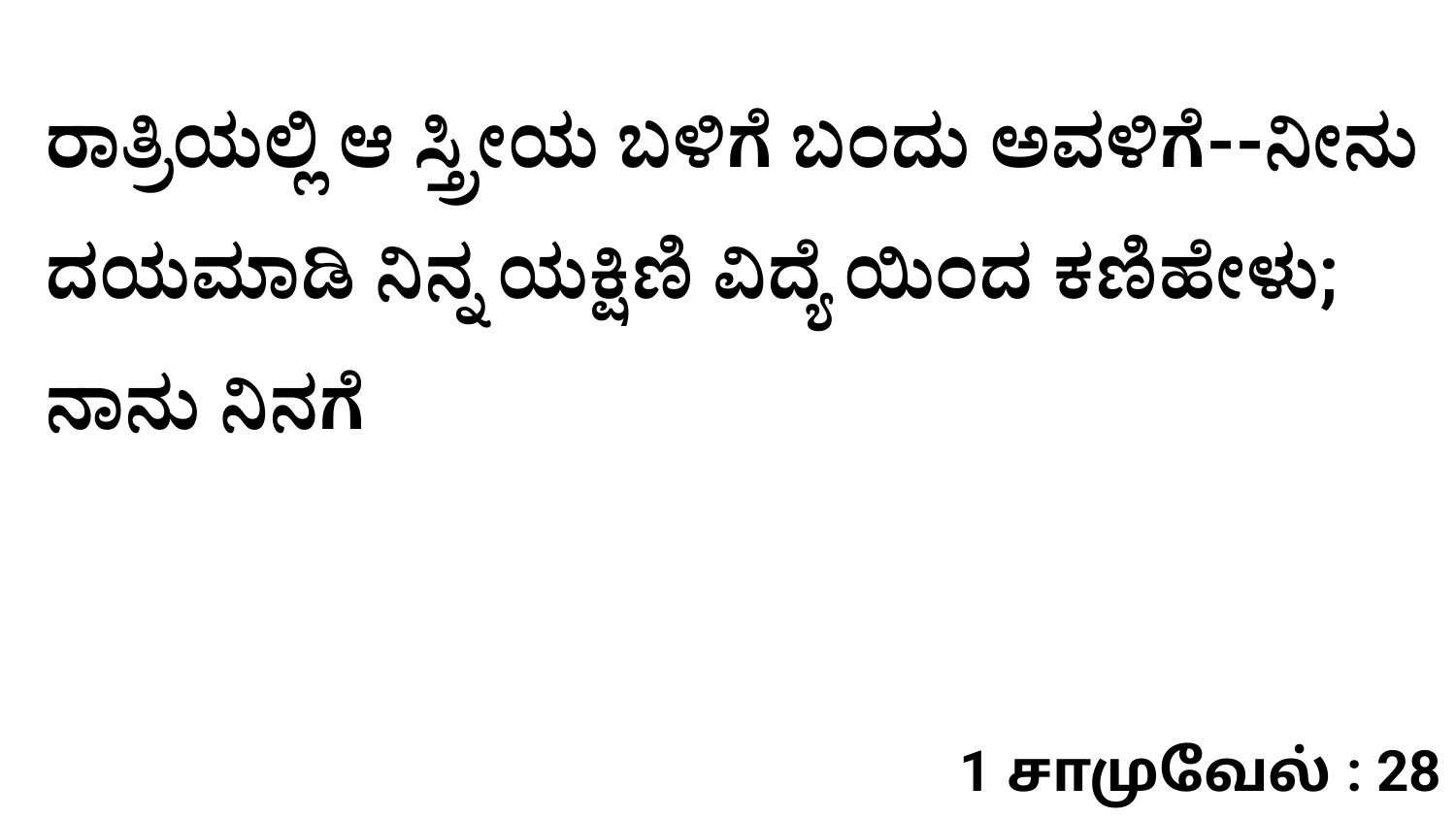

ರಾತ್ರಿಯಲ್ಲಿ ಆ ಸ್ತ್ರೀಯ ಬಳಿಗೆ ಬಂದು ಅವಳಿಗೆ--ನೀನು ದಯಮಾಡಿ ನಿನ್ನ ಯಕ್ಷಿಣಿ ವಿದ್ಯೆ ಯಿಂದ ಕಣಿಹೇಳು; ನಾನು ನಿನಗೆ
1 சாமுவேல் : 28